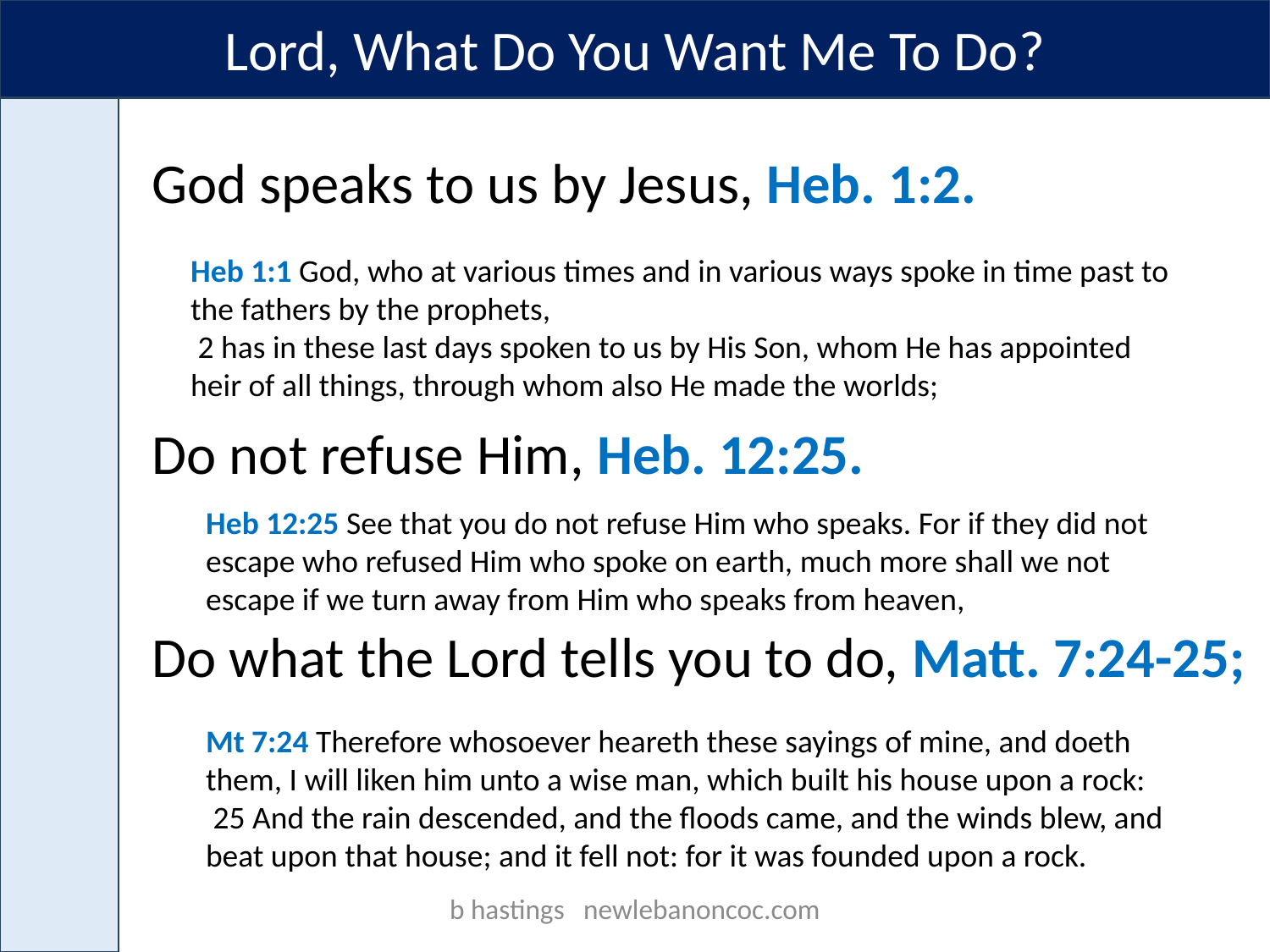

Lord, What Do You Want Me To Do?

God speaks to us by Jesus, Heb. 1:2.

Do not refuse Him, Heb. 12:25.

Do what the Lord tells you to do, Matt. 7:24-25;
Heb 1:1 God, who at various times and in various ways spoke in time past to the fathers by the prophets,
 2 has in these last days spoken to us by His Son, whom He has appointed heir of all things, through whom also He made the worlds;
Heb 12:25 See that you do not refuse Him who speaks. For if they did not escape who refused Him who spoke on earth, much more shall we not escape if we turn away from Him who speaks from heaven,
Mt 7:24 Therefore whosoever heareth these sayings of mine, and doeth them, I will liken him unto a wise man, which built his house upon a rock:
 25 And the rain descended, and the floods came, and the winds blew, and beat upon that house; and it fell not: for it was founded upon a rock.
b hastings   newlebanoncoc.com